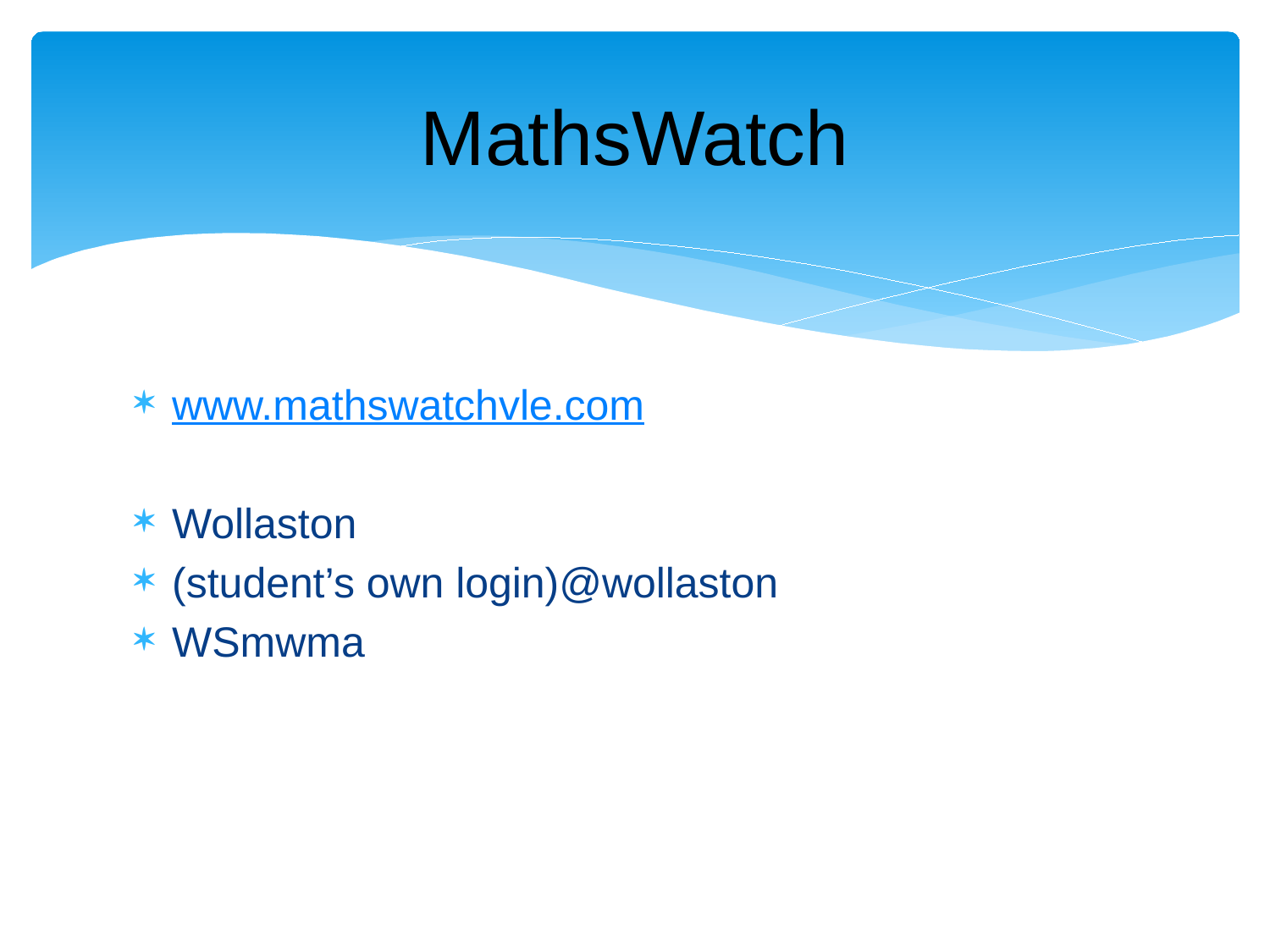

# MathsWatch
www.mathswatchvle.com

Wollaston
(student’s own login)@wollaston
WSmwma